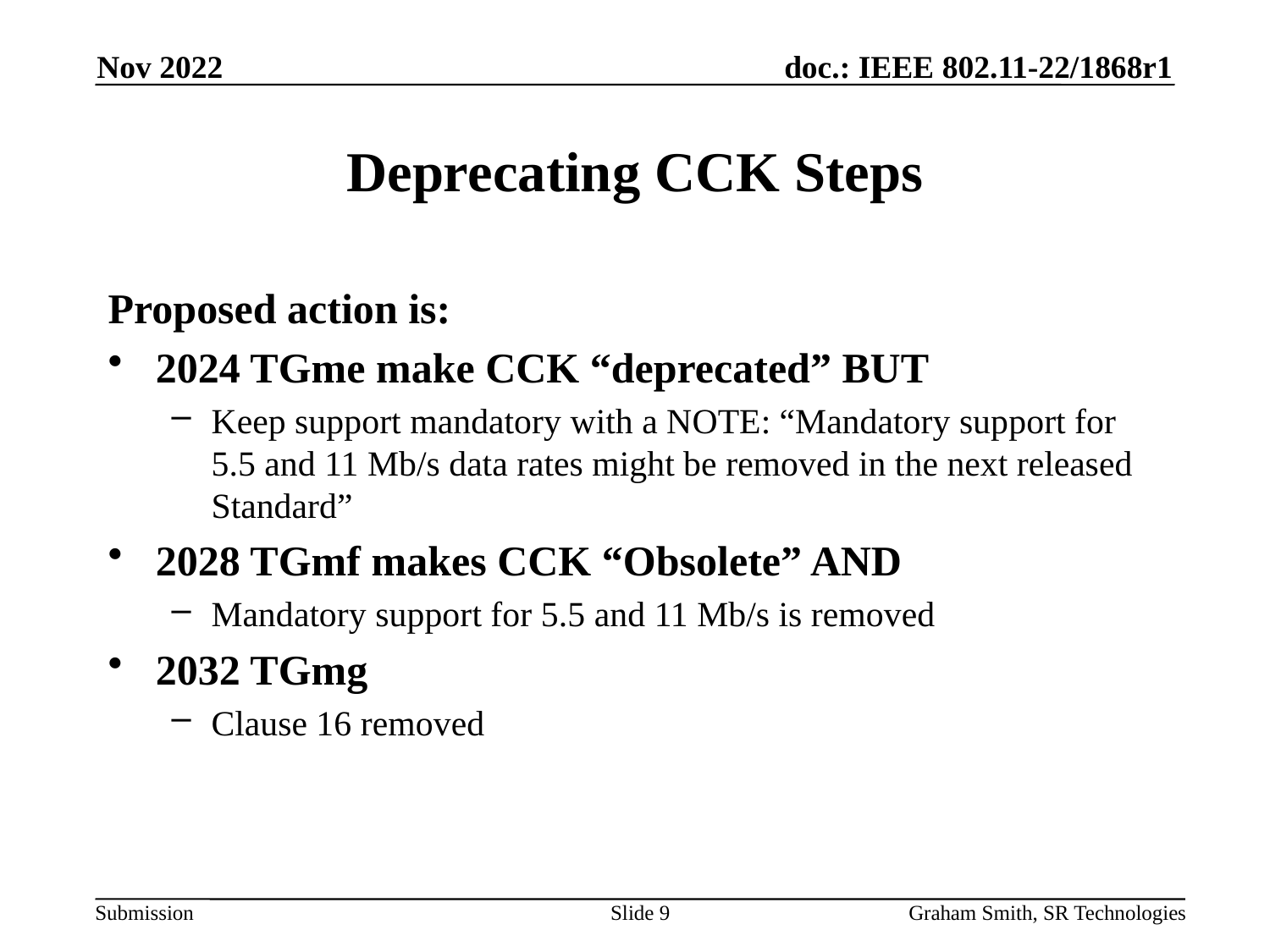

Nov 2022
# Deprecating CCK Steps
Proposed action is:
2024 TGme make CCK “deprecated” BUT
Keep support mandatory with a NOTE: “Mandatory support for 5.5 and 11 Mb/s data rates might be removed in the next released Standard”
2028 TGmf makes CCK “Obsolete” AND
Mandatory support for 5.5 and 11 Mb/s is removed
2032 TGmg
Clause 16 removed
Slide 9
Graham Smith, SR Technologies